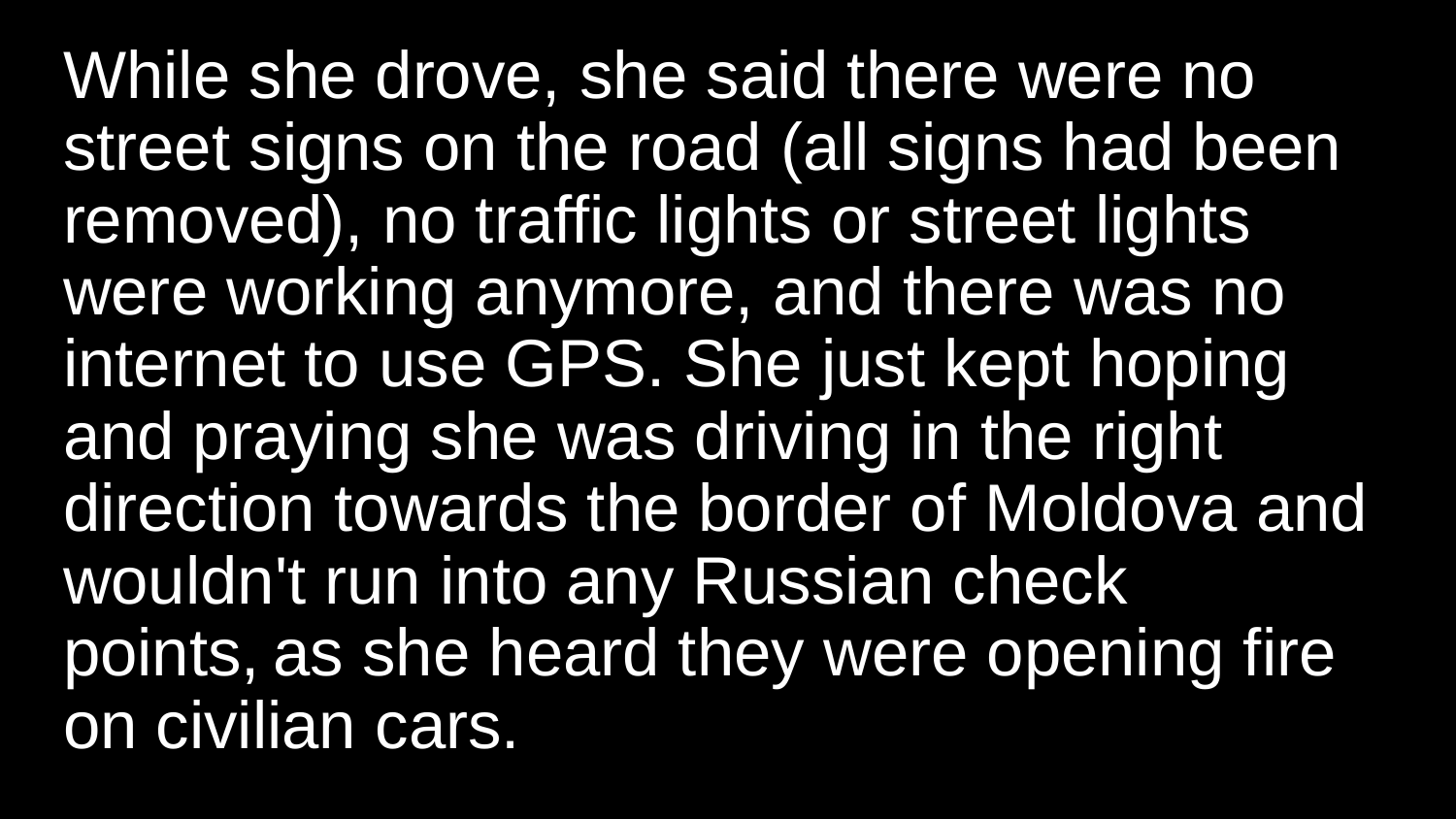

While she drove, she said there were no street signs on the road (all signs had been removed), no traffic lights or street lights were working anymore, and there was no internet to use GPS. She just kept hoping and praying she was driving in the right direction towards the border of Moldova and wouldn't run into any Russian check points, as she heard they were opening fire on civilian cars.